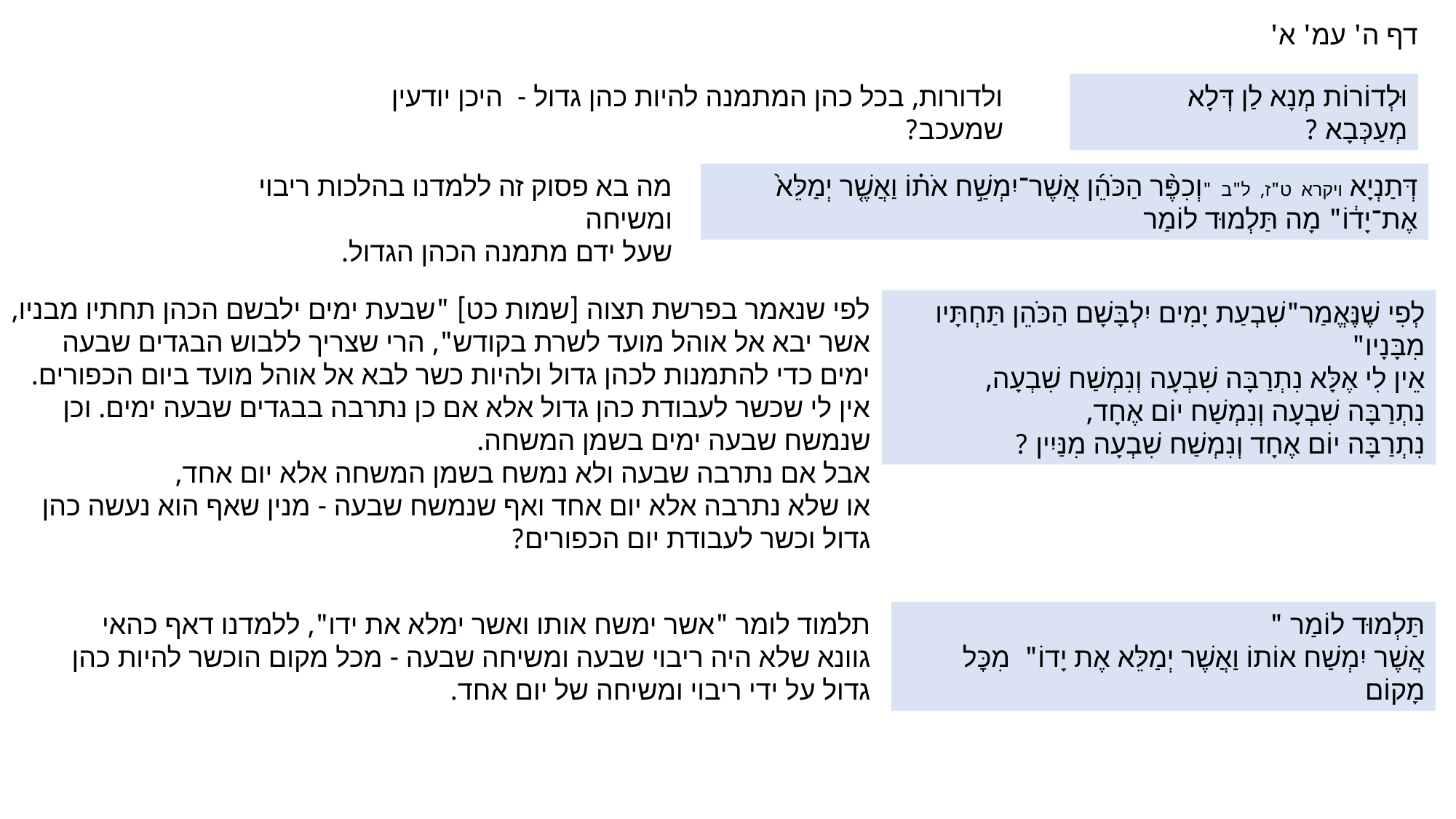

דף ה' עמ' א'
ולדורות, בכל כהן המתמנה להיות כהן גדול -  היכן יודעין שמעכב?
וּלְדוֹרוֹת מְנָא לַן דְּלָא מְעַכְּבָא ?
מה בא פסוק זה ללמדנו בהלכות ריבוי ומשיחה
שעל ידם מתמנה הכהן הגדול.
דְּתַנְיָא ויקרא  ט"ז,  ל"ב  "וְכִפֶּ֨ר הַכֹּהֵ֜ן אֲשֶׁר־יִמְשַׁ֣ח אֹת֗וֹ וַאֲשֶׁ֤ר יְמַלֵּא֙ אֶת־יָד֔וֹ" מָה תַּלְמוּד לוֹמַר
לפי שנאמר בפרשת תצוה [שמות כט] "שבעת ימים ילבשם הכהן תחתיו מבניו, אשר יבא אל אוהל מועד לשרת בקודש", הרי שצריך ללבוש הבגדים שבעה ימים כדי להתמנות לכהן גדול ולהיות כשר לבא אל אוהל מועד ביום הכפורים.
אין לי שכשר לעבודת כהן גדול אלא אם כן נתרבה בבגדים שבעה ימים. וכן שנמשח שבעה ימים בשמן המשחה.
אבל אם נתרבה שבעה ולא נמשח בשמן המשחה אלא יום אחד,
או שלא נתרבה אלא יום אחד ואף שנמשח שבעה - מנין שאף הוא נעשה כהן גדול וכשר לעבודת יום הכפורים?
לְפִי שֶׁנֶּאֱמַר"שִׁבְעַת יָמִים יִלְבָּשָׁם הַכֹּהֵן תַּחְתָּיו מִבָּנָיו"
אֵין לִי אֶלָּא נִתְרַבָּה שִׁבְעָה וְנִמְשַׁח שִׁבְעָה,
נִתְרַבָּה שִׁבְעָה וְנִמְשַׁח יוֹם אֶחָד,
נִתְרַבָּה יוֹם אֶחָד וְנִמְשַׁח שִׁבְעָה מִנַּיִין ?
תלמוד לומר "אשר ימשח אותו ואשר ימלא את ידו", ללמדנו דאף כהאי גוונא שלא היה ריבוי שבעה ומשיחה שבעה - מכל מקום הוכשר להיות כהן גדול על ידי ריבוי ומשיחה של יום אחד.
תַּלְמוּד לוֹמַר "
אֲשֶׁר יִמְשַׁח אוֹתוֹ וַאֲשֶׁר יְמַלֵּא אֶת יָדוֹ"  מִכׇּל מָקוֹם